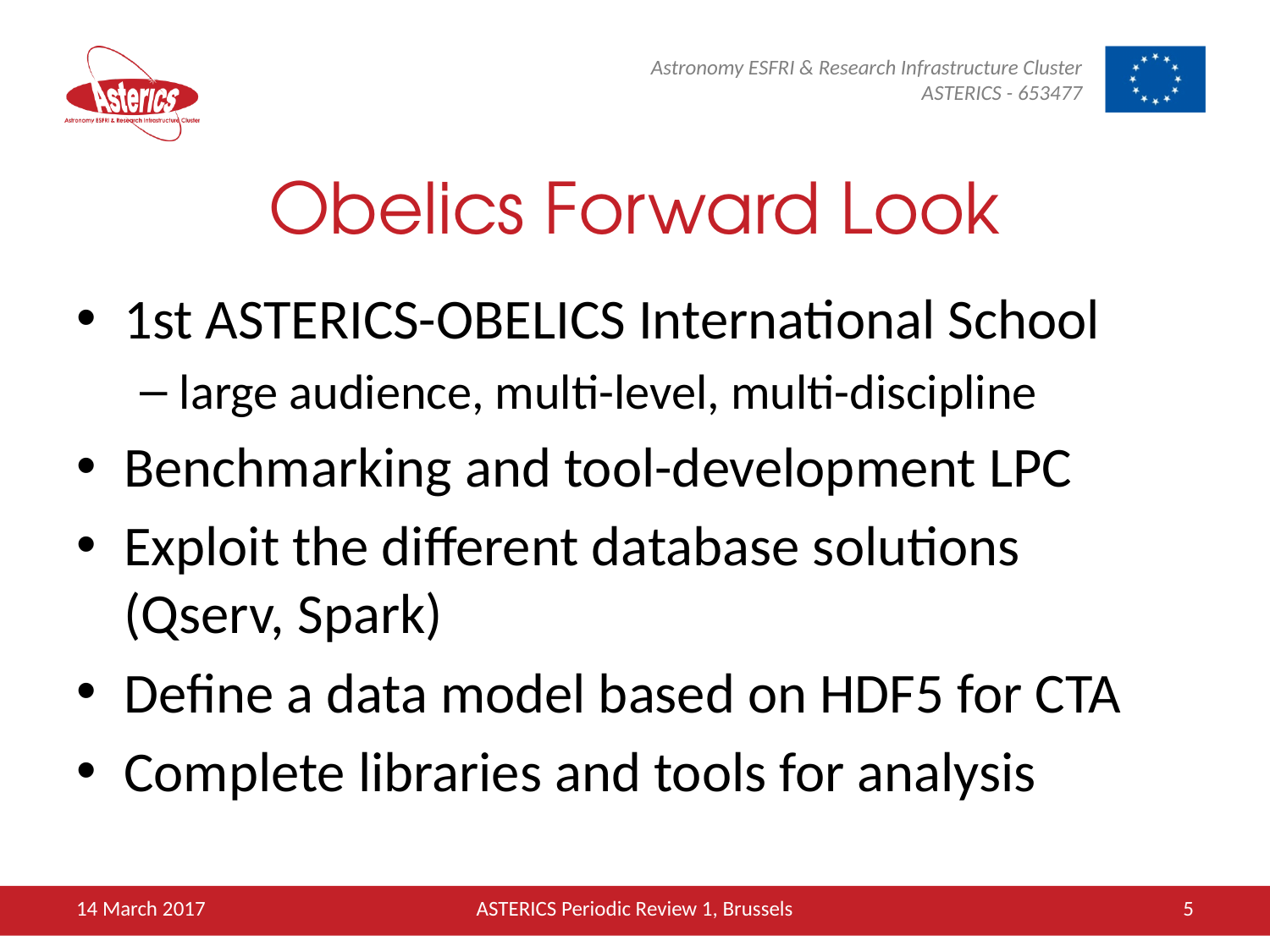

# Obelics Forward Look
1st ASTERICS-OBELICS International School
large audience, multi-level, multi-discipline
Benchmarking and tool-development LPC
Exploit the different database solutions (Qserv, Spark)
Define a data model based on HDF5 for CTA
Complete libraries and tools for analysis

14 March 2017
ASTERICS Periodic Review 1, Brussels
5